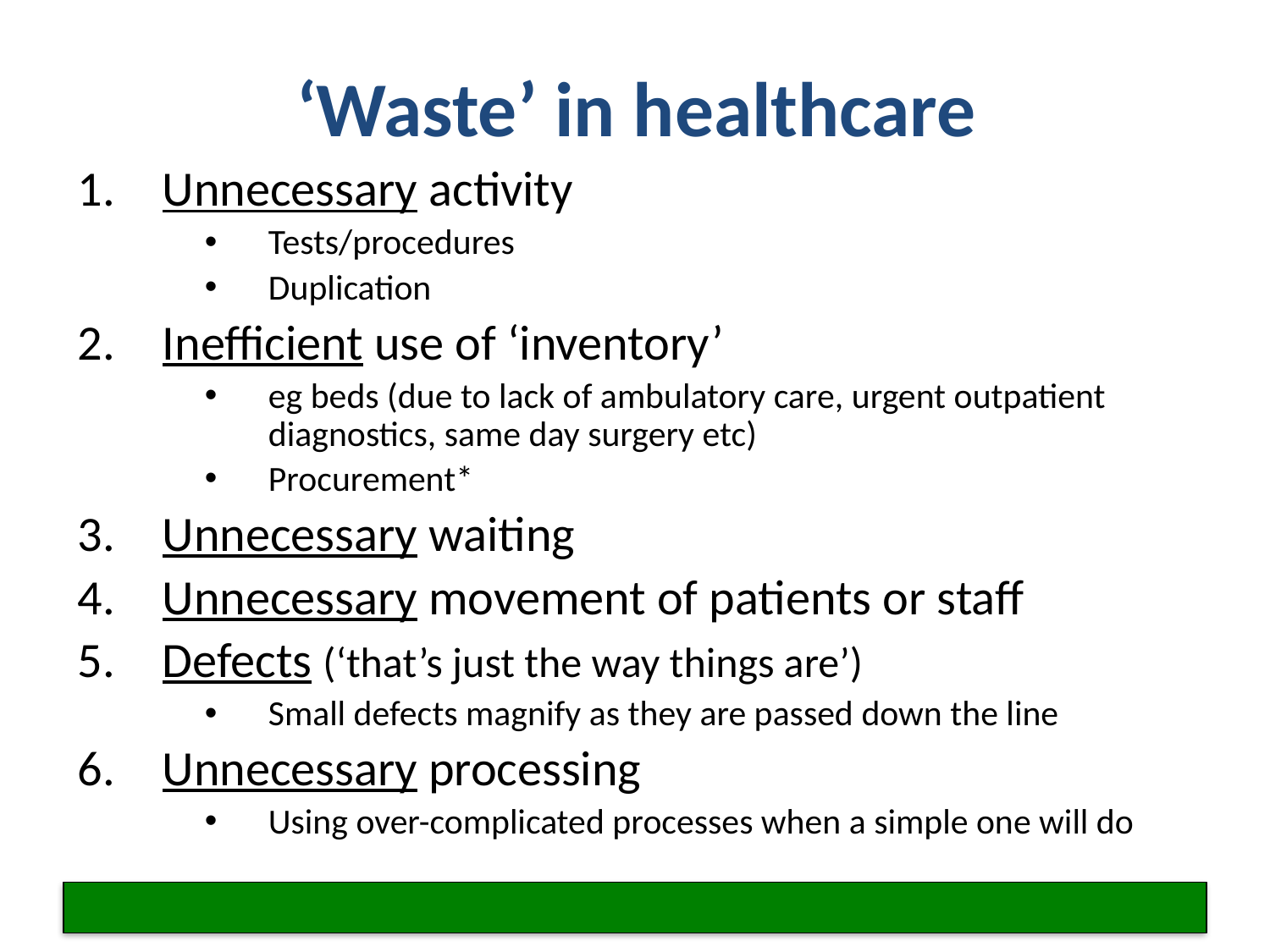

‘Waste’ in healthcare
Unnecessary activity
Tests/procedures
Duplication
Inefficient use of ‘inventory’
eg beds (due to lack of ambulatory care, urgent outpatient diagnostics, same day surgery etc)
Procurement*
Unnecessary waiting
Unnecessary movement of patients or staff
Defects (‘that’s just the way things are’)
Small defects magnify as they are passed down the line
Unnecessary processing
Using over-complicated processes when a simple one will do